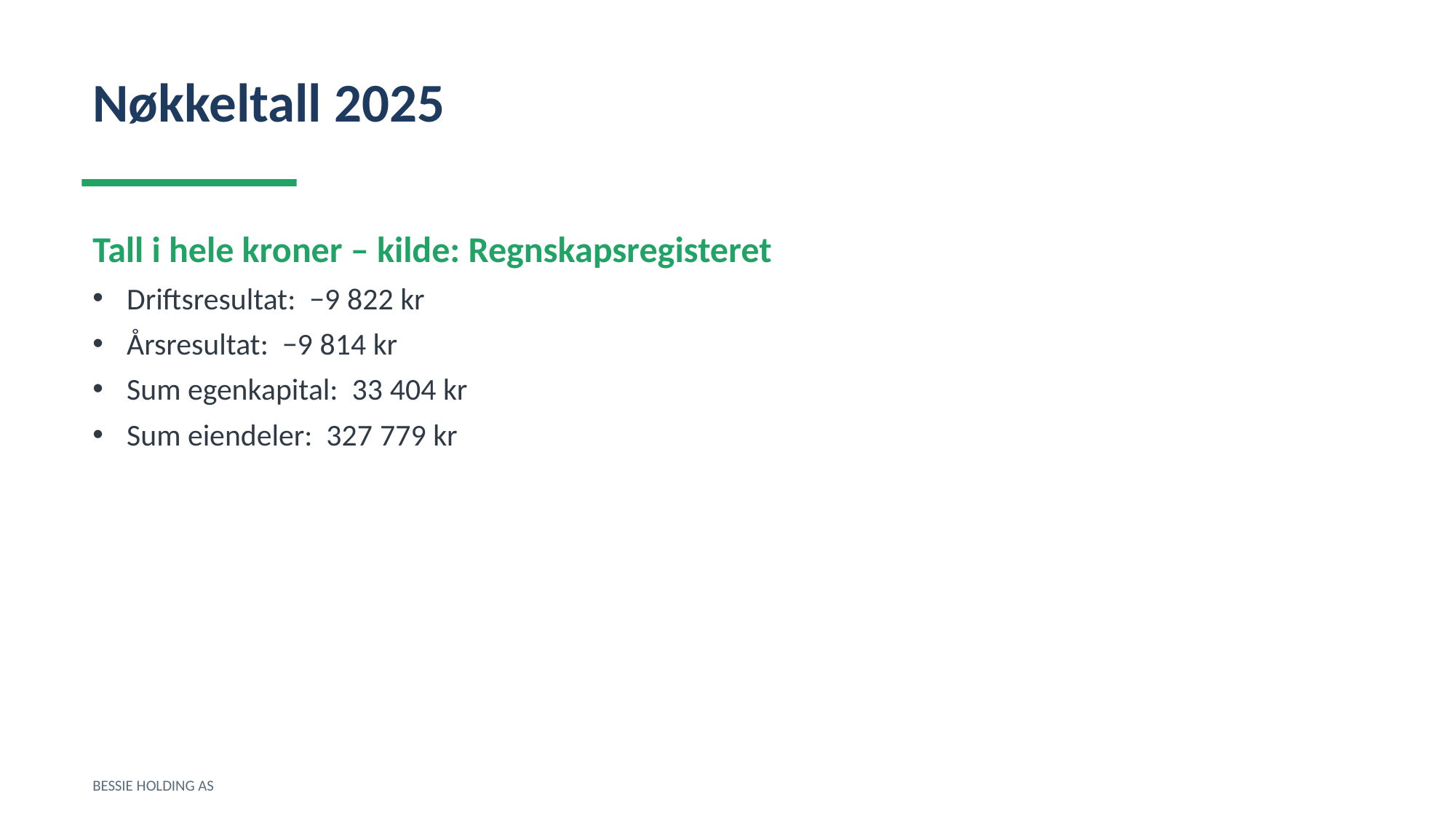

Nøkkeltall 2025

Tall i hele kroner – kilde: Regnskapsregisteret
Driftsresultat:  −9 822 kr
Årsresultat:  −9 814 kr
Sum egenkapital:  33 404 kr
Sum eiendeler:  327 779 kr
BESSIE HOLDING AS